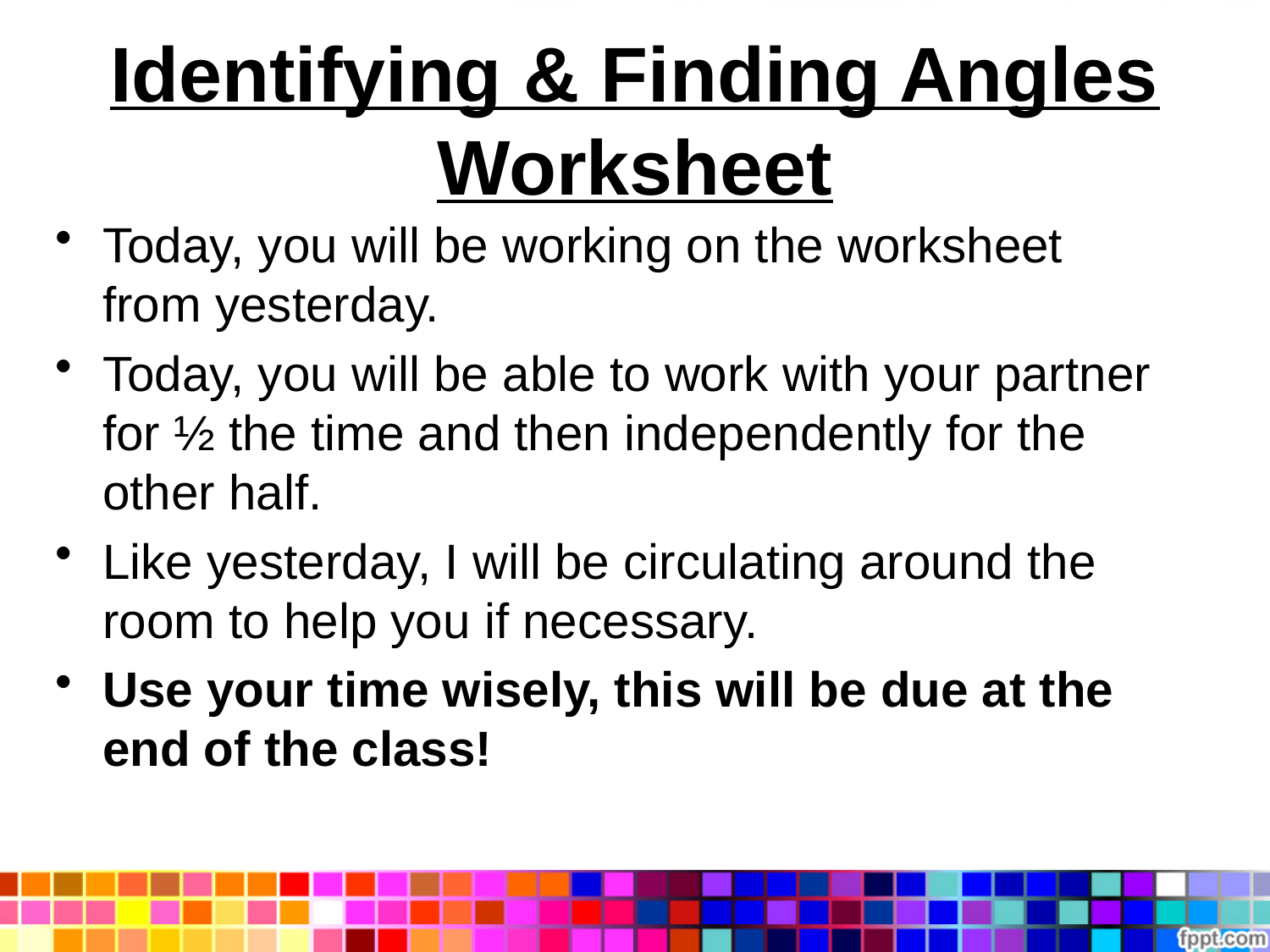

# Identifying & Finding Angles Worksheet
Today, you will be working on the worksheet from yesterday.
Today, you will be able to work with your partner for ½ the time and then independently for the other half.
Like yesterday, I will be circulating around the room to help you if necessary.
Use your time wisely, this will be due at the end of the class!